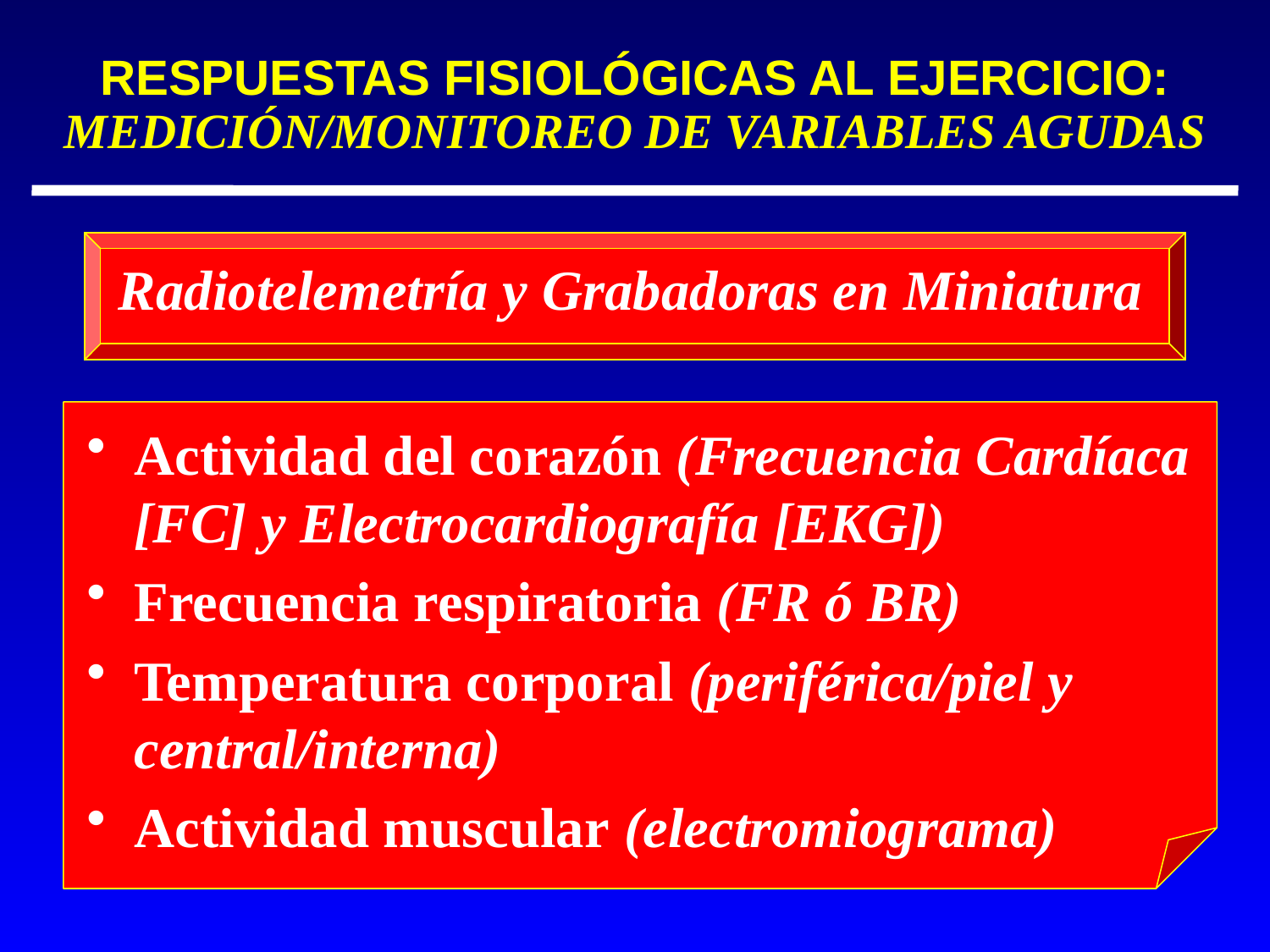

RESPUESTAS FISIOLÓGICAS AL EJERCICIO:
MEDICIÓN/MONITOREO DE VARIABLES AGUDAS

Radiotelemetría y Grabadoras en Miniatura

Actividad del corazón (Frecuencia Cardíaca [FC] y Electrocardiografía [EKG])
Frecuencia respiratoria (FR ó BR)
Temperatura corporal (periférica/piel y central/interna)
Actividad muscular (electromiograma)